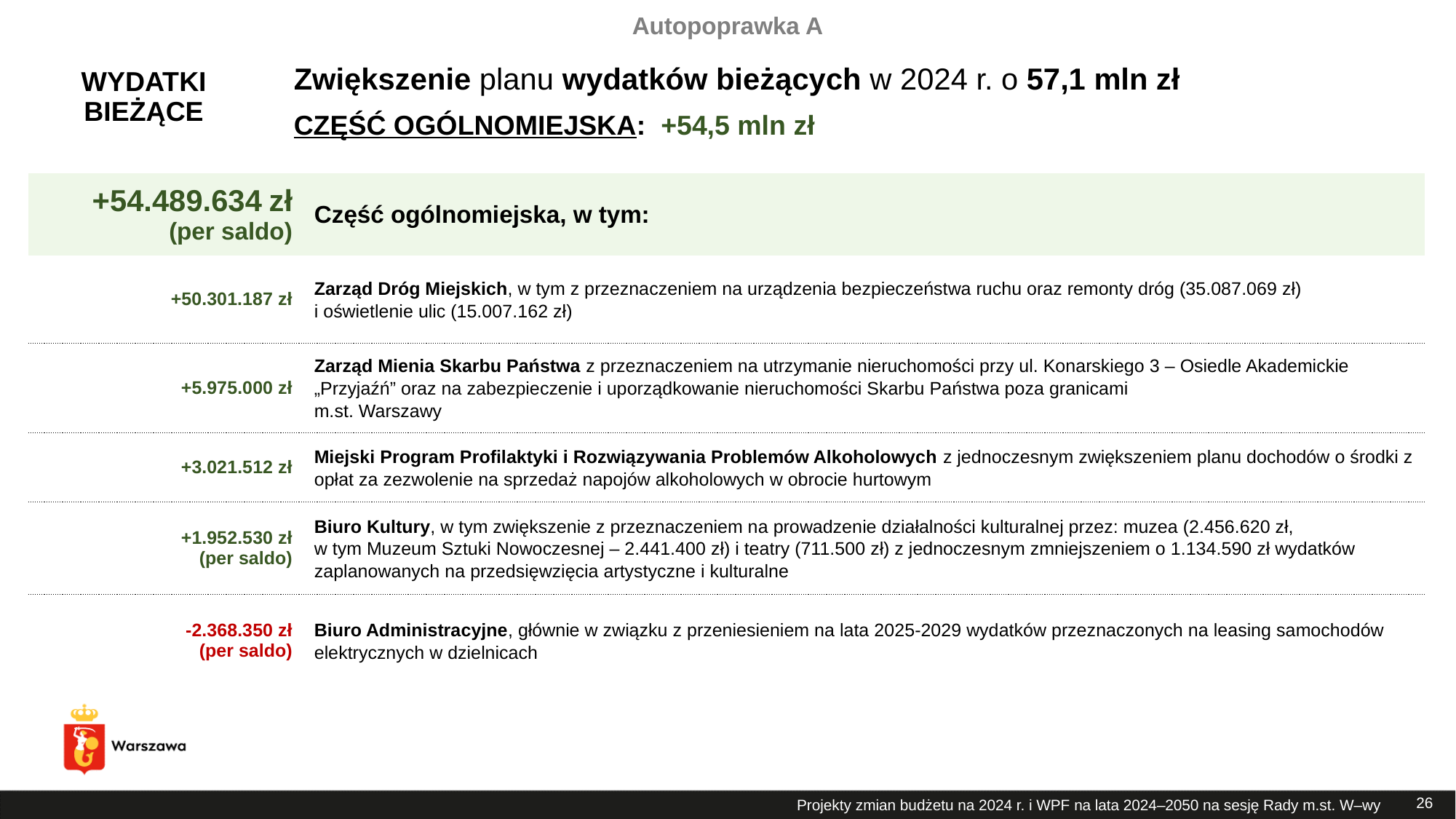

Autopoprawka A
# Zwiększenie planu wydatków bieżących w 2024 r. o 57,1 mln zł
WYDATKI BIEŻĄCE
CZĘŚĆ OGÓLNOMIEJSKA:  +54,5 mln zł
| +54.489.634 zł (per saldo) | Część ogólnomiejska, w tym: |
| --- | --- |
| +50.301.187 zł | Zarząd Dróg Miejskich, w tym z przeznaczeniem na urządzenia bezpieczeństwa ruchu oraz remonty dróg (35.087.069 zł) i oświetlenie ulic (15.007.162 zł) |
| +5.975.000 zł | Zarząd Mienia Skarbu Państwa z przeznaczeniem na utrzymanie nieruchomości przy ul. Konarskiego 3 – Osiedle Akademickie „Przyjaźń” oraz na zabezpieczenie i uporządkowanie nieruchomości Skarbu Państwa poza granicami m.st. Warszawy |
| +3.021.512 zł | Miejski Program Profilaktyki i Rozwiązywania Problemów Alkoholowych z jednoczesnym zwiększeniem planu dochodów o środki z opłat za zezwolenie na sprzedaż napojów alkoholowych w obrocie hurtowym |
| +1.952.530 zł (per saldo) | Biuro Kultury, w tym zwiększenie z przeznaczeniem na prowadzenie działalności kulturalnej przez: muzea (2.456.620 zł, w tym Muzeum Sztuki Nowoczesnej – 2.441.400 zł) i teatry (711.500 zł) z jednoczesnym zmniejszeniem o 1.134.590 zł wydatków zaplanowanych na przedsięwzięcia artystyczne i kulturalne |
| -2.368.350 zł (per saldo) | Biuro Administracyjne, głównie w związku z przeniesieniem na lata 2025-2029 wydatków przeznaczonych na leasing samochodów elektrycznych w dzielnicach |
26
Projekty zmian budżetu na 2024 r. i WPF na lata 2024–2050 na sesję Rady m.st. W–wy